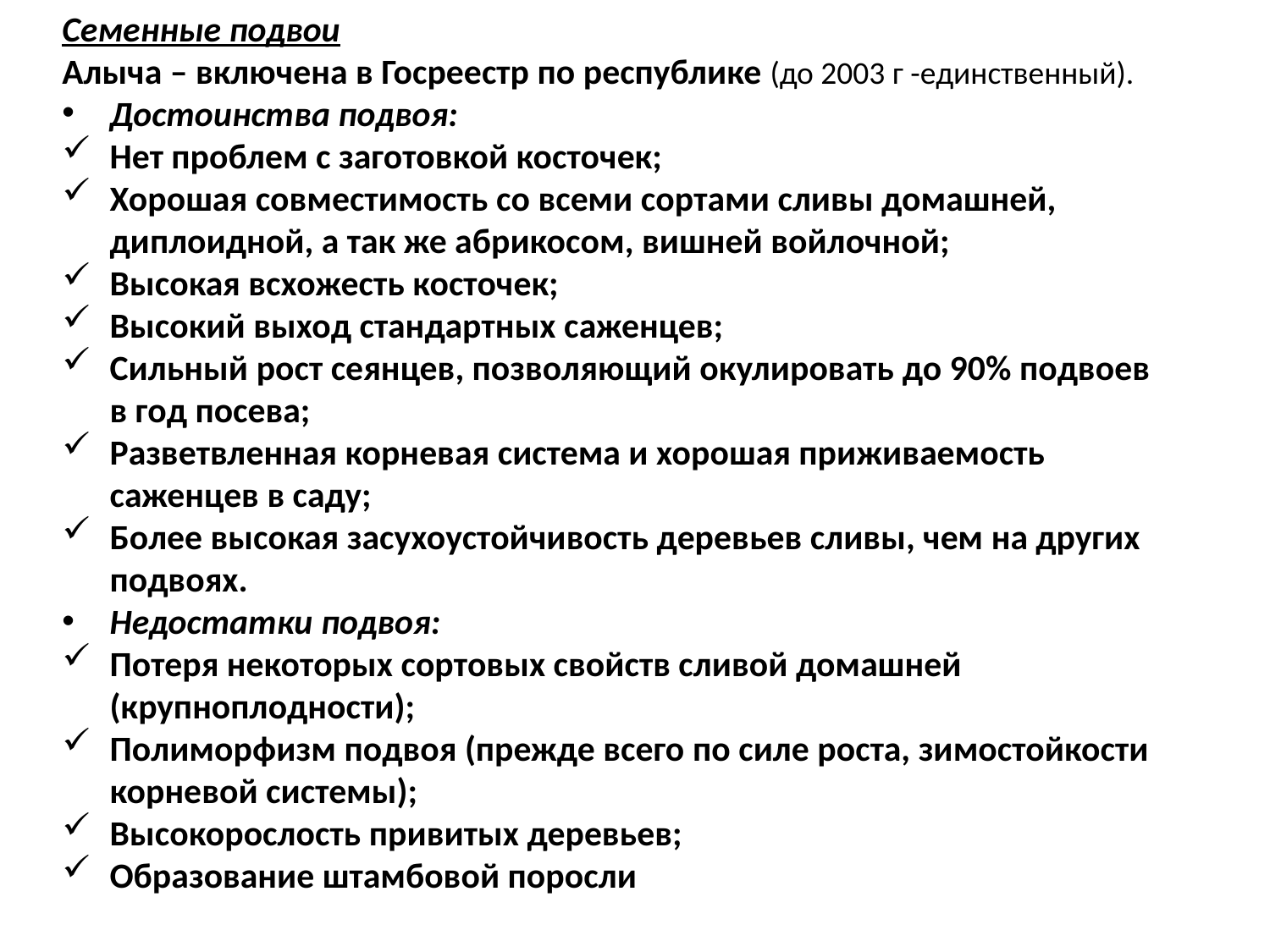

Семенные подвои
Алыча – включена в Госреестр по республике (до 2003 г -единственный).
Достоинства подвоя:
Нет проблем с заготовкой косточек;
Хорошая совместимость со всеми сортами сливы домашней, диплоидной, а так же абрикосом, вишней войлочной;
Высокая всхожесть косточек;
Высокий выход стандартных саженцев;
Сильный рост сеянцев, позволяющий окулировать до 90% подвоев в год посева;
Разветвленная корневая система и хорошая приживаемость саженцев в саду;
Более высокая засухоустойчивость деревьев сливы, чем на других подвоях.
Недостатки подвоя:
Потеря некоторых сортовых свойств сливой домашней (крупноплодности);
Полиморфизм подвоя (прежде всего по силе роста, зимостойкости корневой системы);
Высокорослость привитых деревьев;
Образование штамбовой поросли